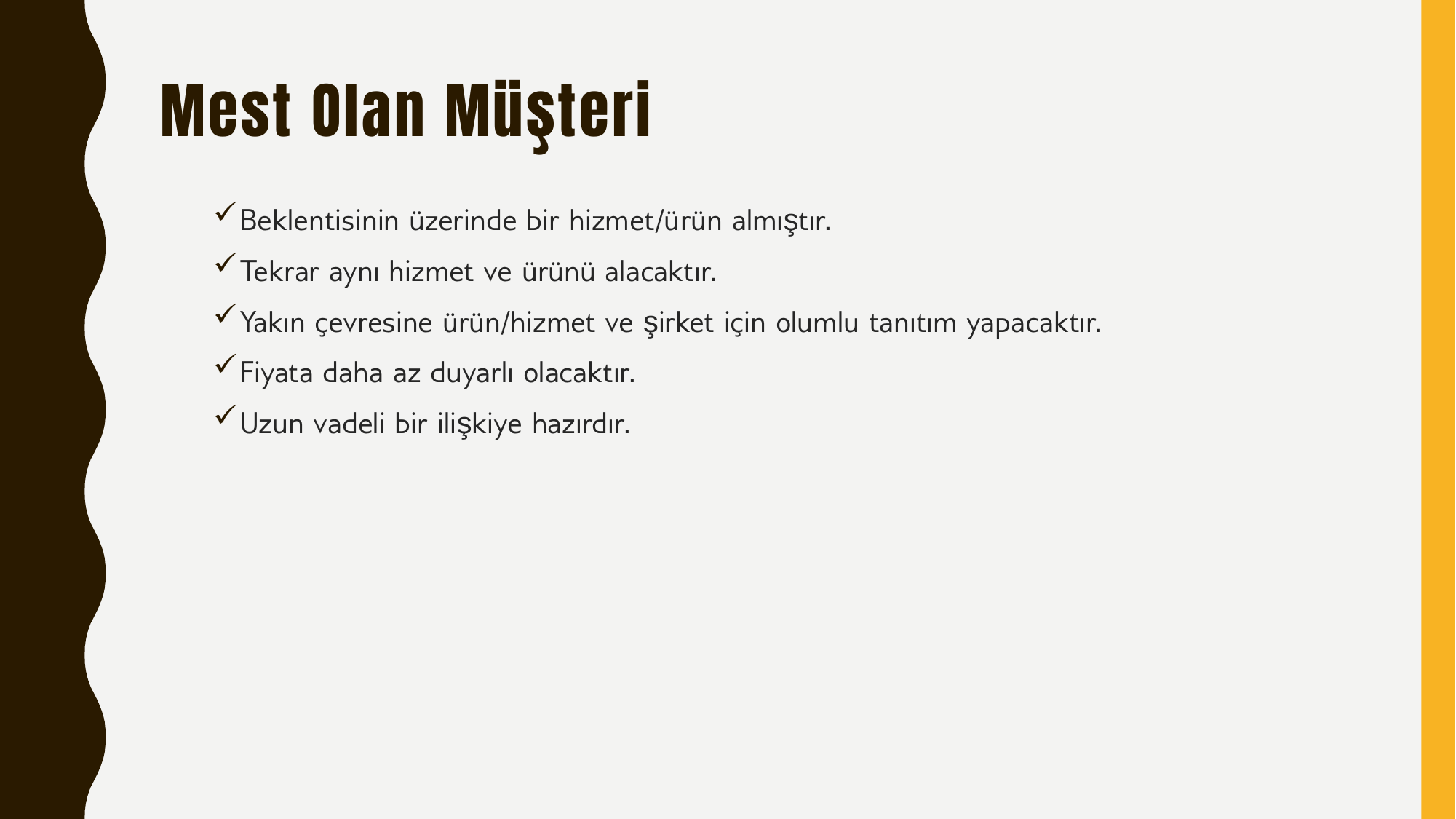

# Mest Olan Müşteri
Beklentisinin üzerinde bir hizmet/ürün almıştır.
Tekrar aynı hizmet ve ürünü alacaktır.
Yakın çevresine ürün/hizmet ve şirket için olumlu tanıtım yapacaktır.
Fiyata daha az duyarlı olacaktır.
Uzun vadeli bir ilişkiye hazırdır.